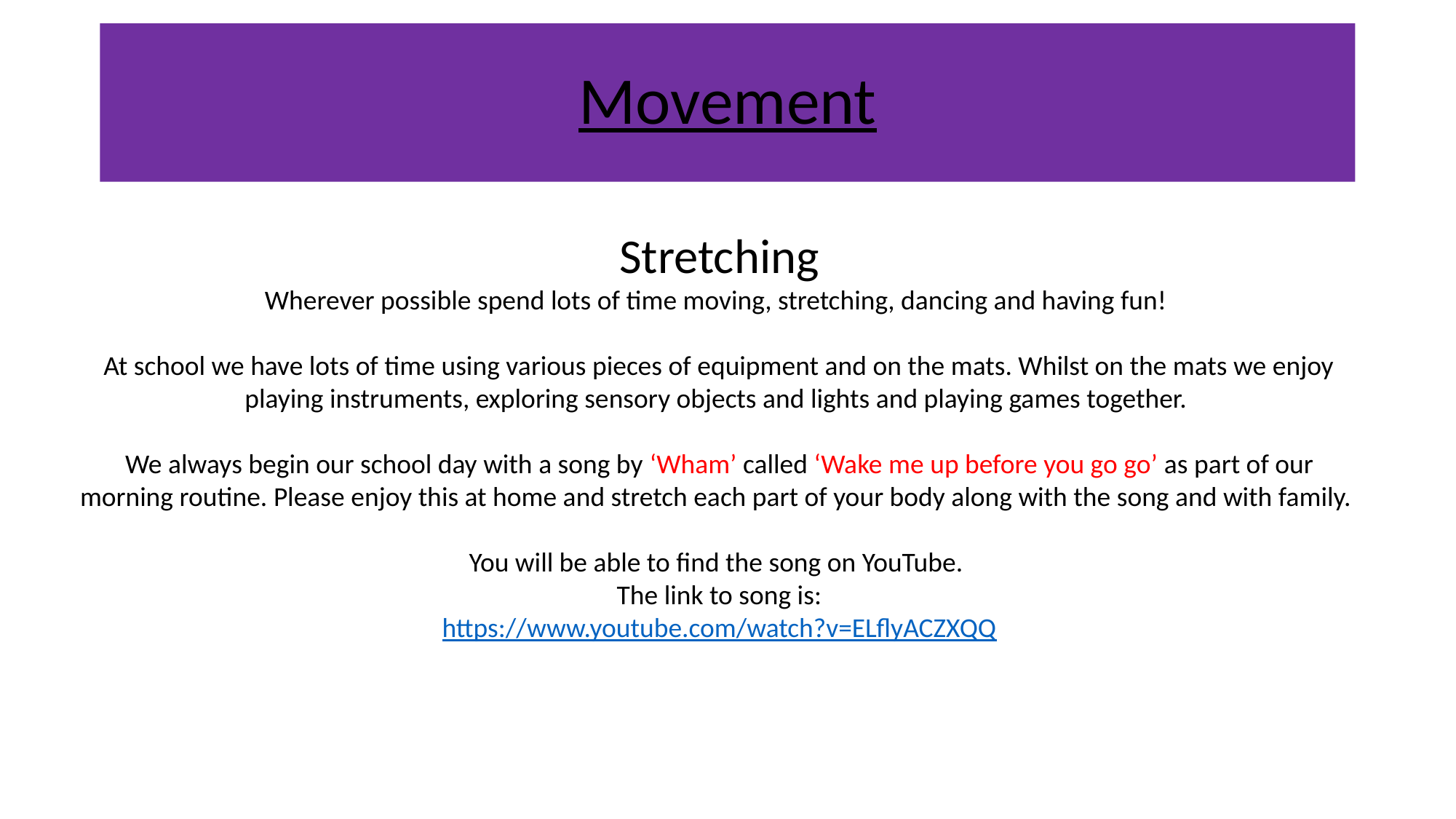

# Movement
Stretching
Wherever possible spend lots of time moving, stretching, dancing and having fun!

At school we have lots of time using various pieces of equipment and on the mats. Whilst on the mats we enjoy playing instruments, exploring sensory objects and lights and playing games together.

We always begin our school day with a song by ‘Wham’ called ‘Wake me up before you go go’ as part of our morning routine. Please enjoy this at home and stretch each part of your body along with the song and with family.

You will be able to find the song on YouTube.
The link to song is:
https://www.youtube.com/watch?v=ELflyACZXQQ